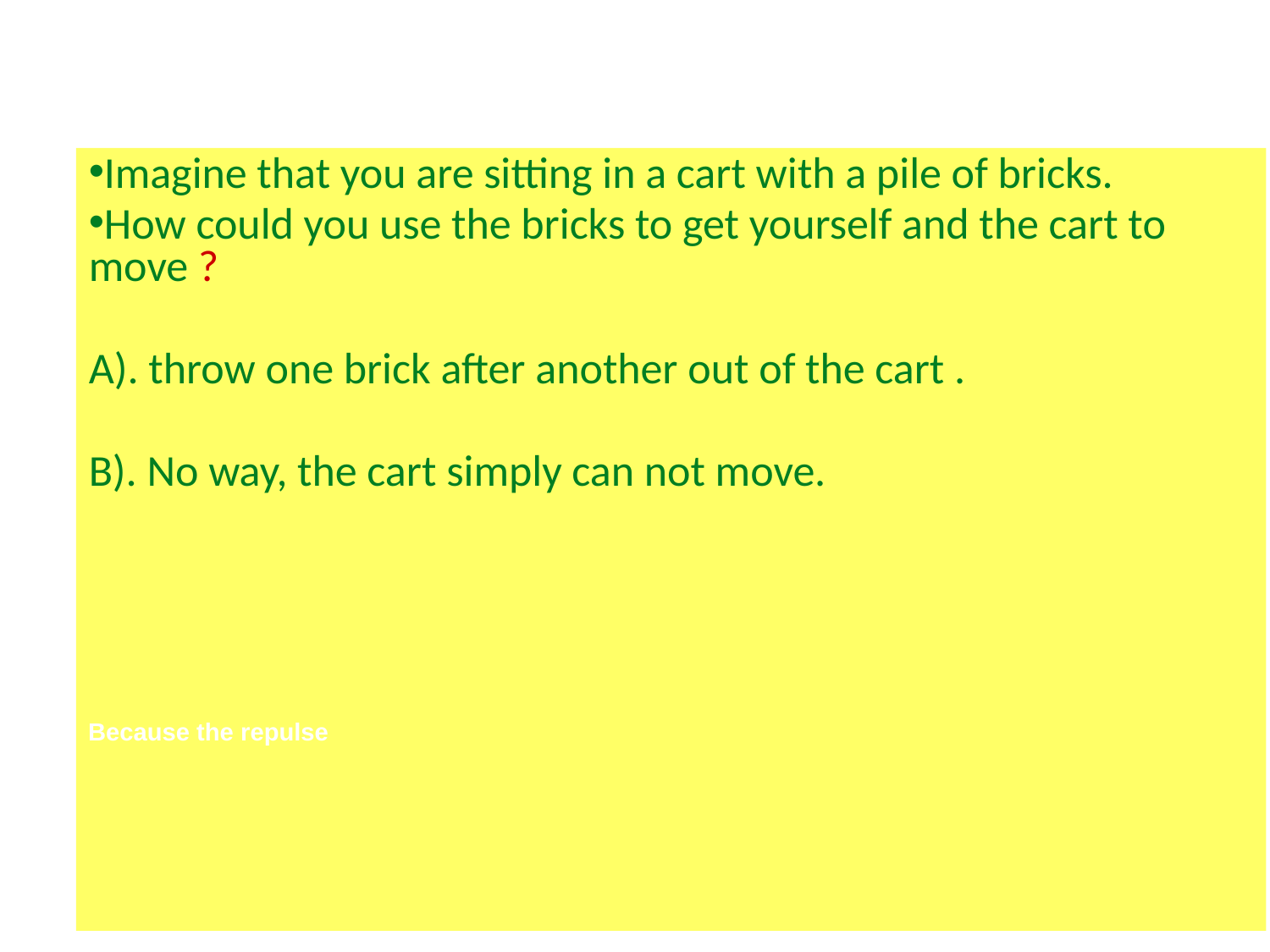

#
Imagine that you are sitting in a cart with a pile of bricks.
How could you use the bricks to get yourself and the cart to move ?

A). throw one brick after another out of the cart .

B). No way, the cart simply can not move.

Because the repulse
13